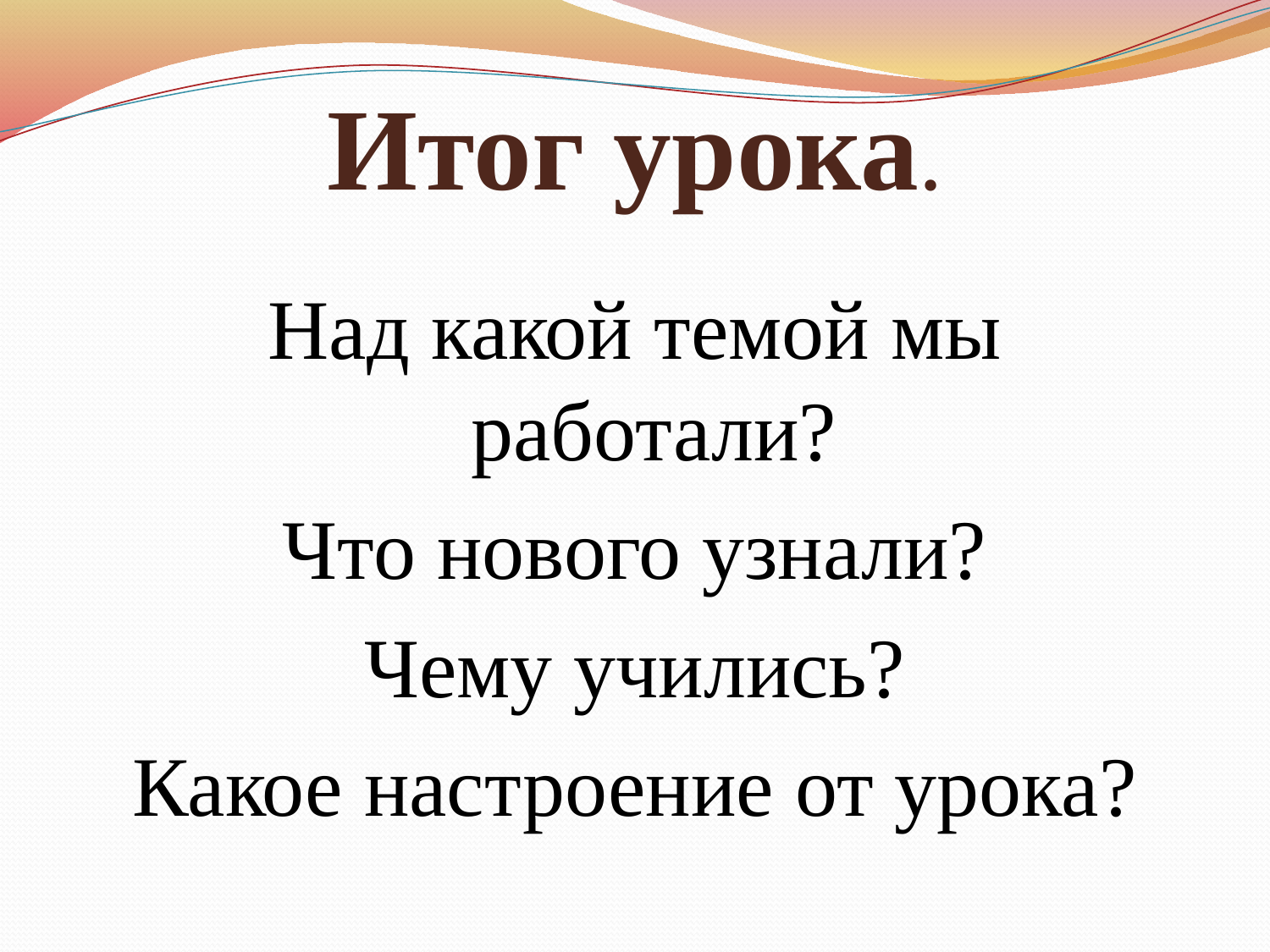

# Итог урока.
Над какой темой мы работали?
Что нового узнали?
Чему учились?
Какое настроение от урока?